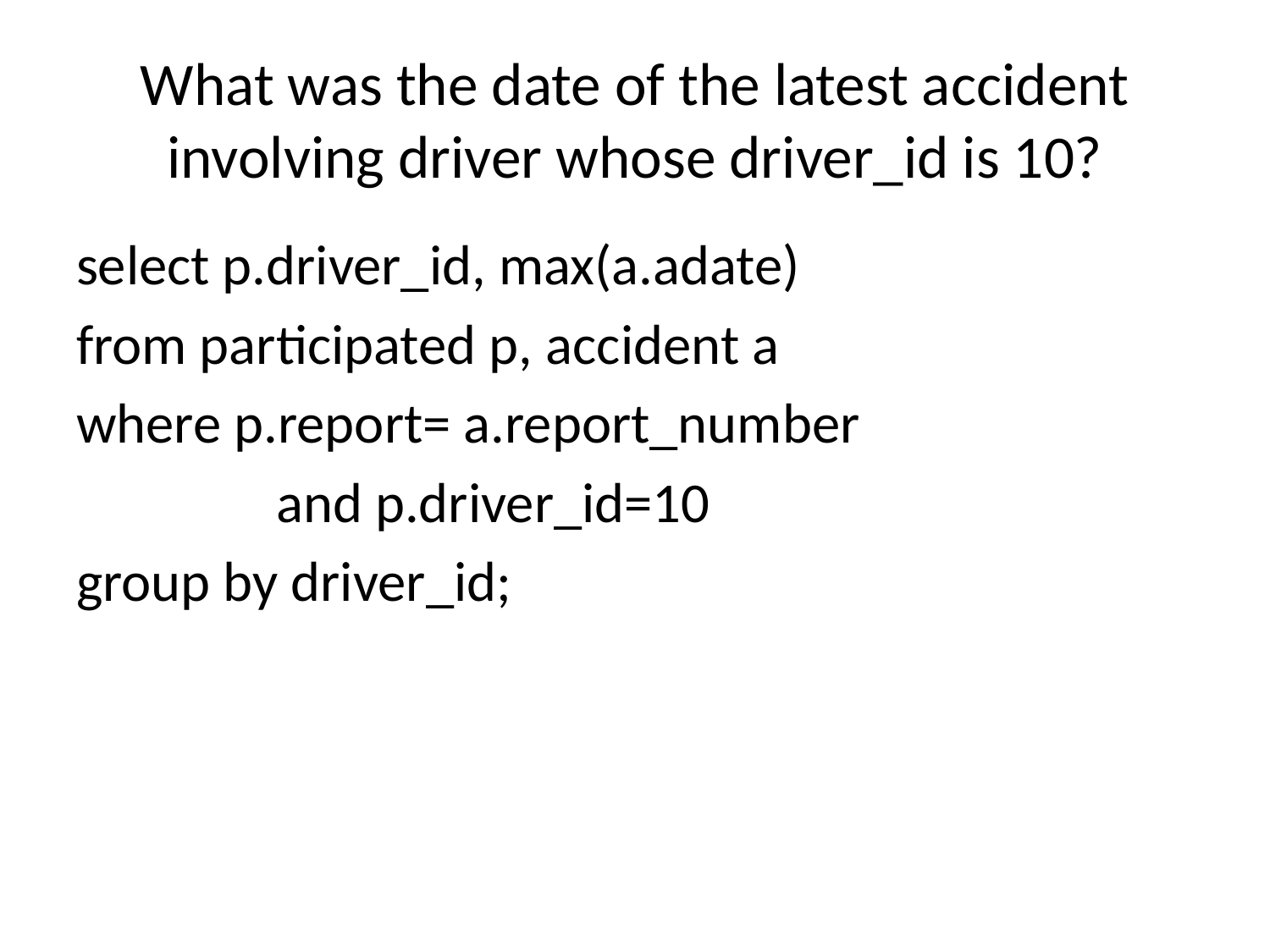

# What was the date of the latest accident involving driver whose driver_id is 10?
select p.driver_id, max(a.adate)
from participated p, accident a
where p.report= a.report_number
		  and p.driver_id=10
group by driver_id;